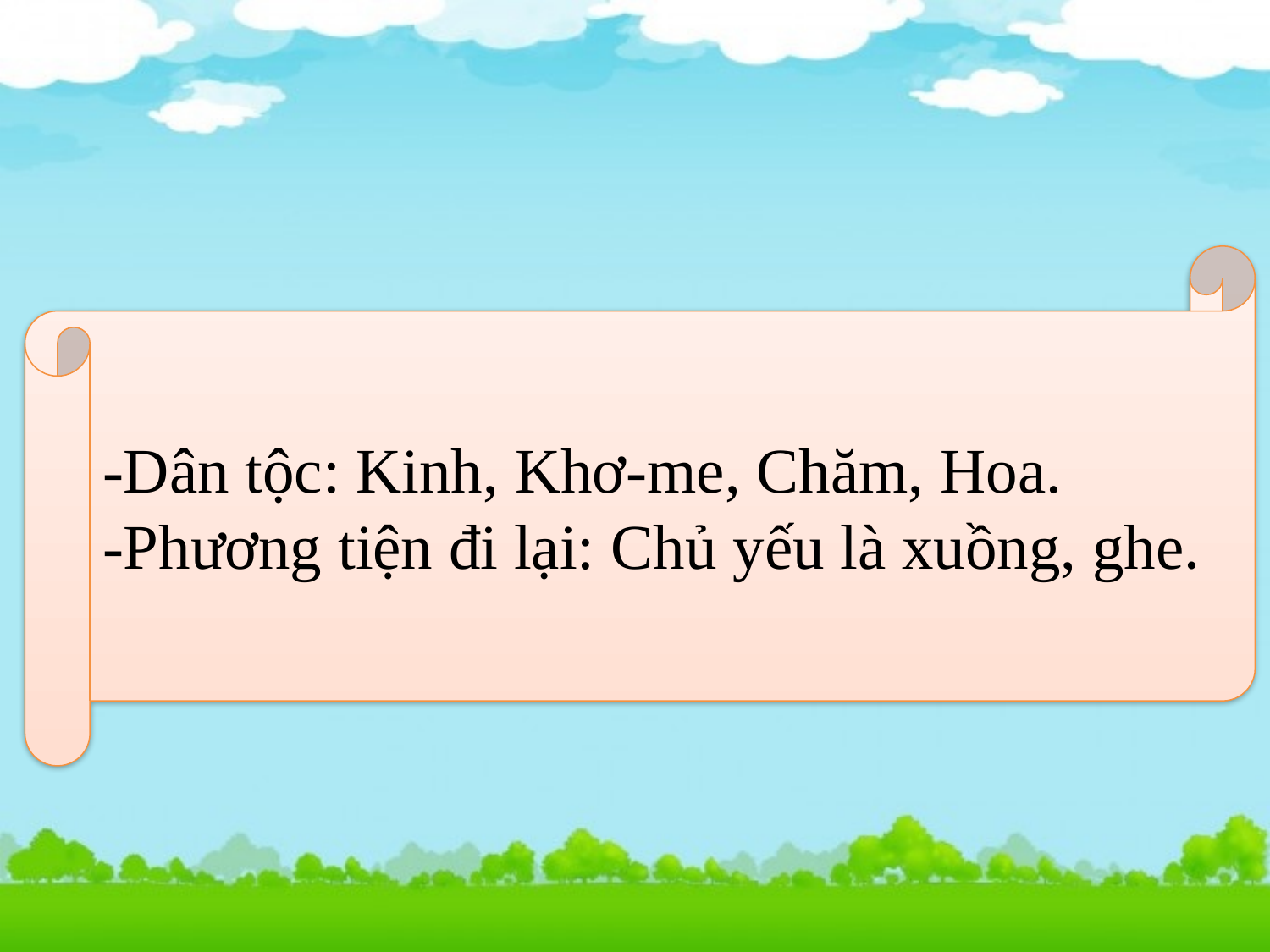

-Dân tộc: Kinh, Khơ-me, Chăm, Hoa.
-Phương tiện đi lại: Chủ yếu là xuồng, ghe.